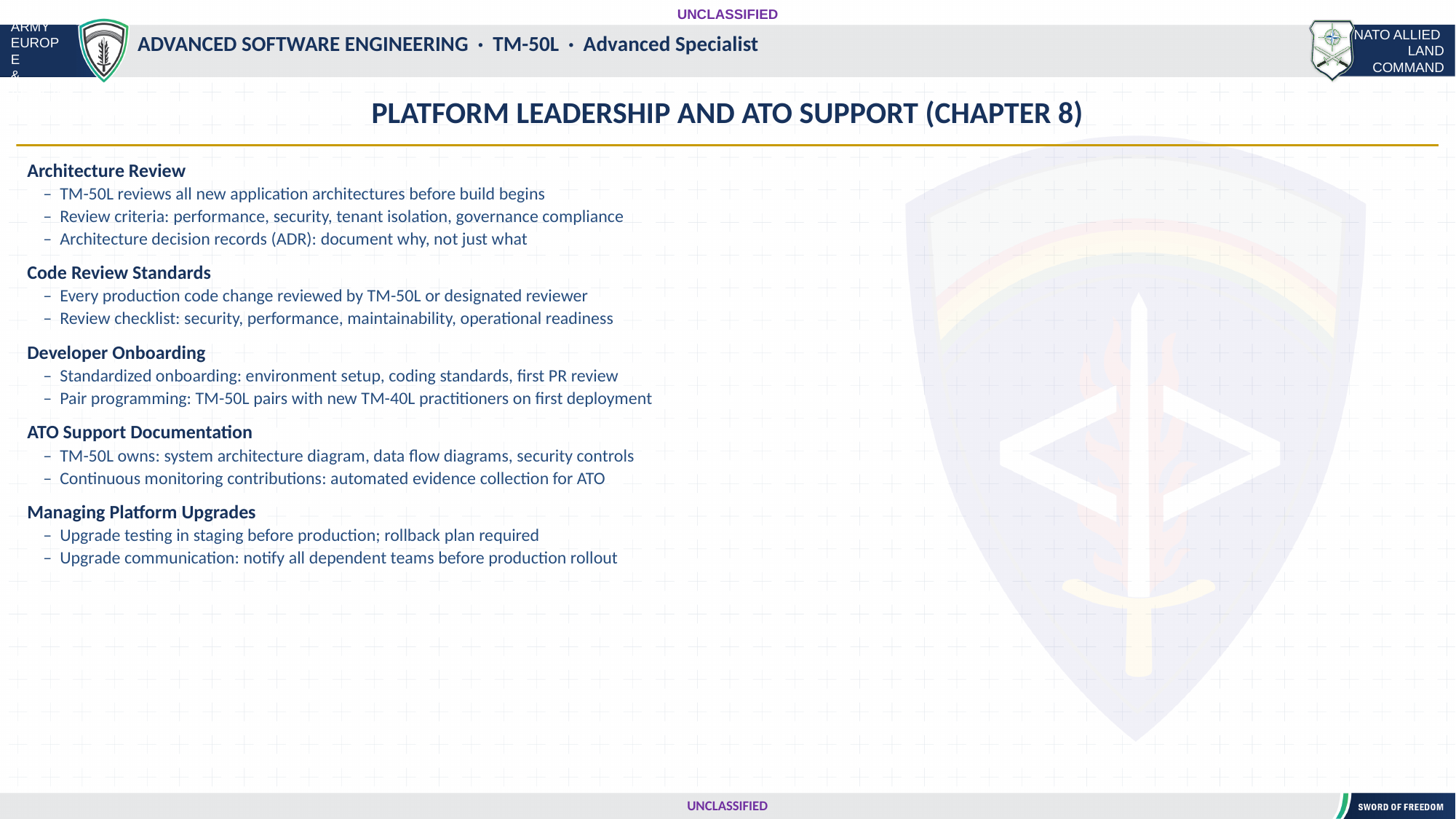

UNCLASSIFIED
#
ADVANCED SOFTWARE ENGINEERING  ·  TM-50L  ·  Advanced Specialist
PLATFORM LEADERSHIP AND ATO SUPPORT (CHAPTER 8)

Architecture Review
    –  TM-50L reviews all new application architectures before build begins
    –  Review criteria: performance, security, tenant isolation, governance compliance
    –  Architecture decision records (ADR): document why, not just what
Code Review Standards
    –  Every production code change reviewed by TM-50L or designated reviewer
    –  Review checklist: security, performance, maintainability, operational readiness
Developer Onboarding
    –  Standardized onboarding: environment setup, coding standards, first PR review
    –  Pair programming: TM-50L pairs with new TM-40L practitioners on first deployment
ATO Support Documentation
    –  TM-50L owns: system architecture diagram, data flow diagrams, security controls
    –  Continuous monitoring contributions: automated evidence collection for ATO
Managing Platform Upgrades
    –  Upgrade testing in staging before production; rollback plan required
    –  Upgrade communication: notify all dependent teams before production rollout
UNCLASSIFIED